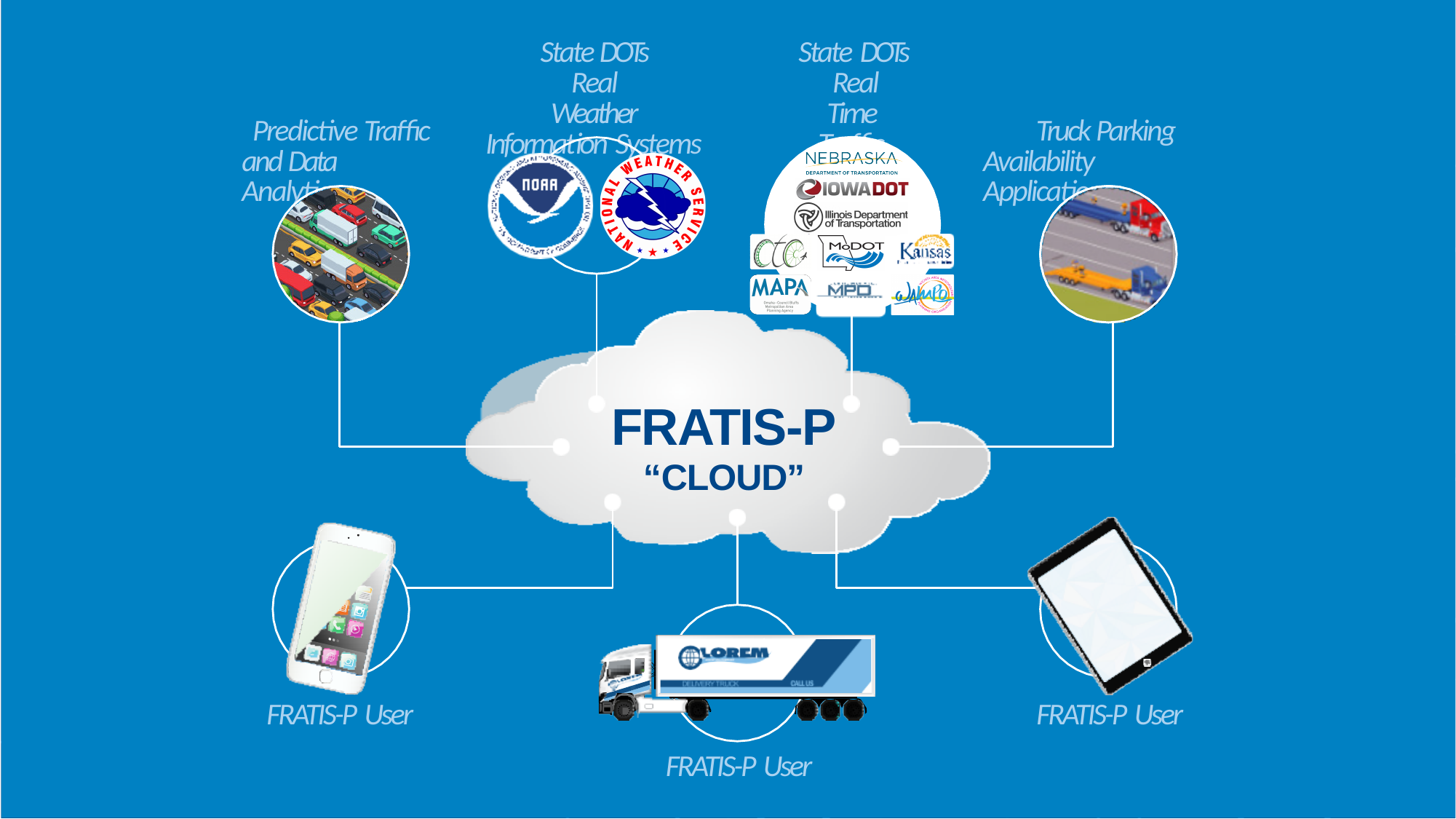

State DOTs  Real Time
Traffic Information
State DOTs  Real Weather
Information Systems
Truck Parking  Availability Applications
Predictive Traffic  and Data Analytics

FRATIS-P
“CLOUD”

FRATIS-P User
FRATIS-P User

FRATIS-P User